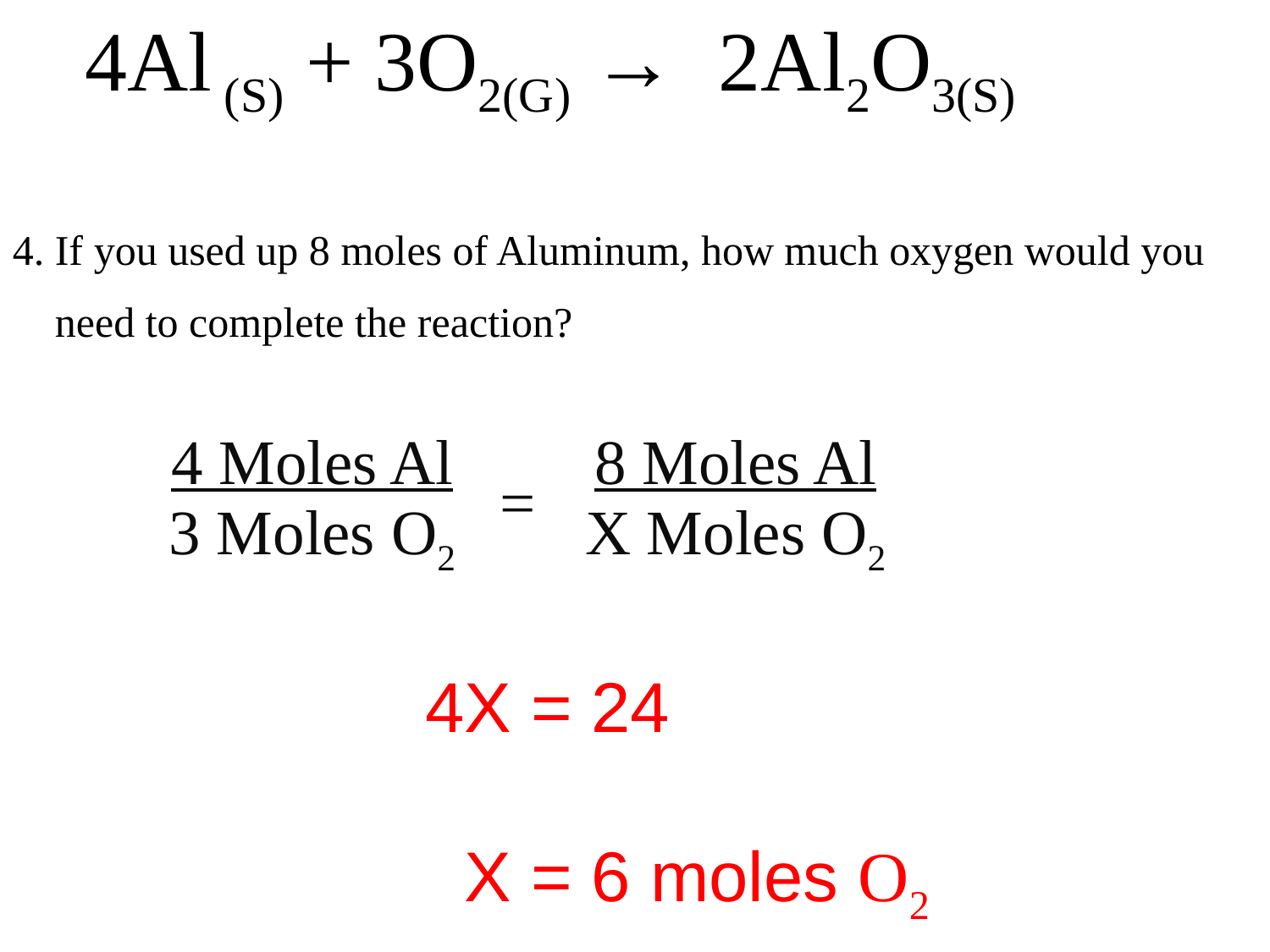

4Al (S) + 3O2(G) →  2Al2O3(S)

4. If you used up 8 moles of Aluminum, how much oxygen would you
    need to complete the reaction?
| 4 Moles Al 3 Moles O2 | = | 8 Moles Al X Moles O2 |
| --- | --- | --- |
4X = 24

  X = 6 moles O2